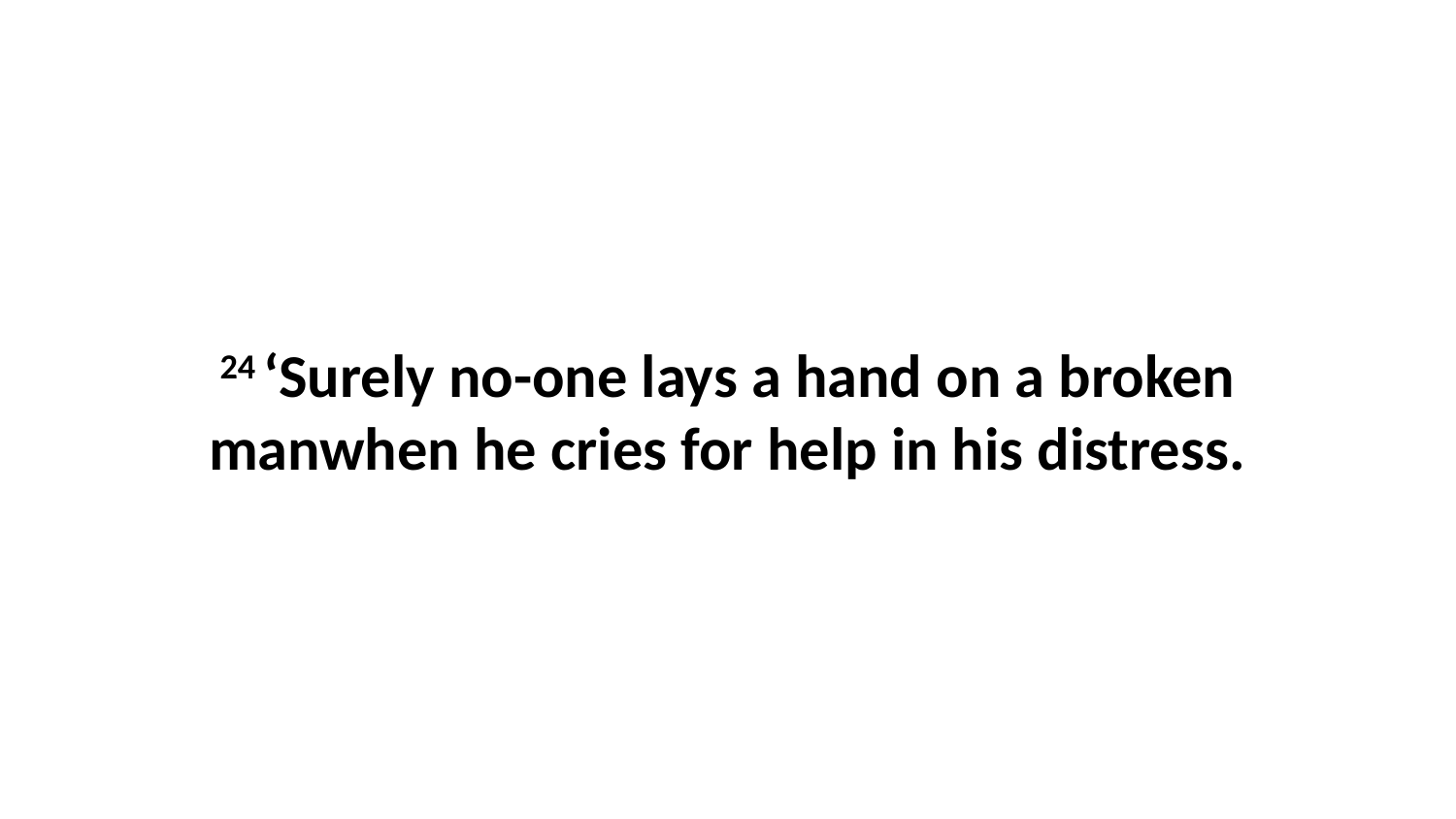

24 ‘Surely no-one lays a hand on a broken manwhen he cries for help in his distress.